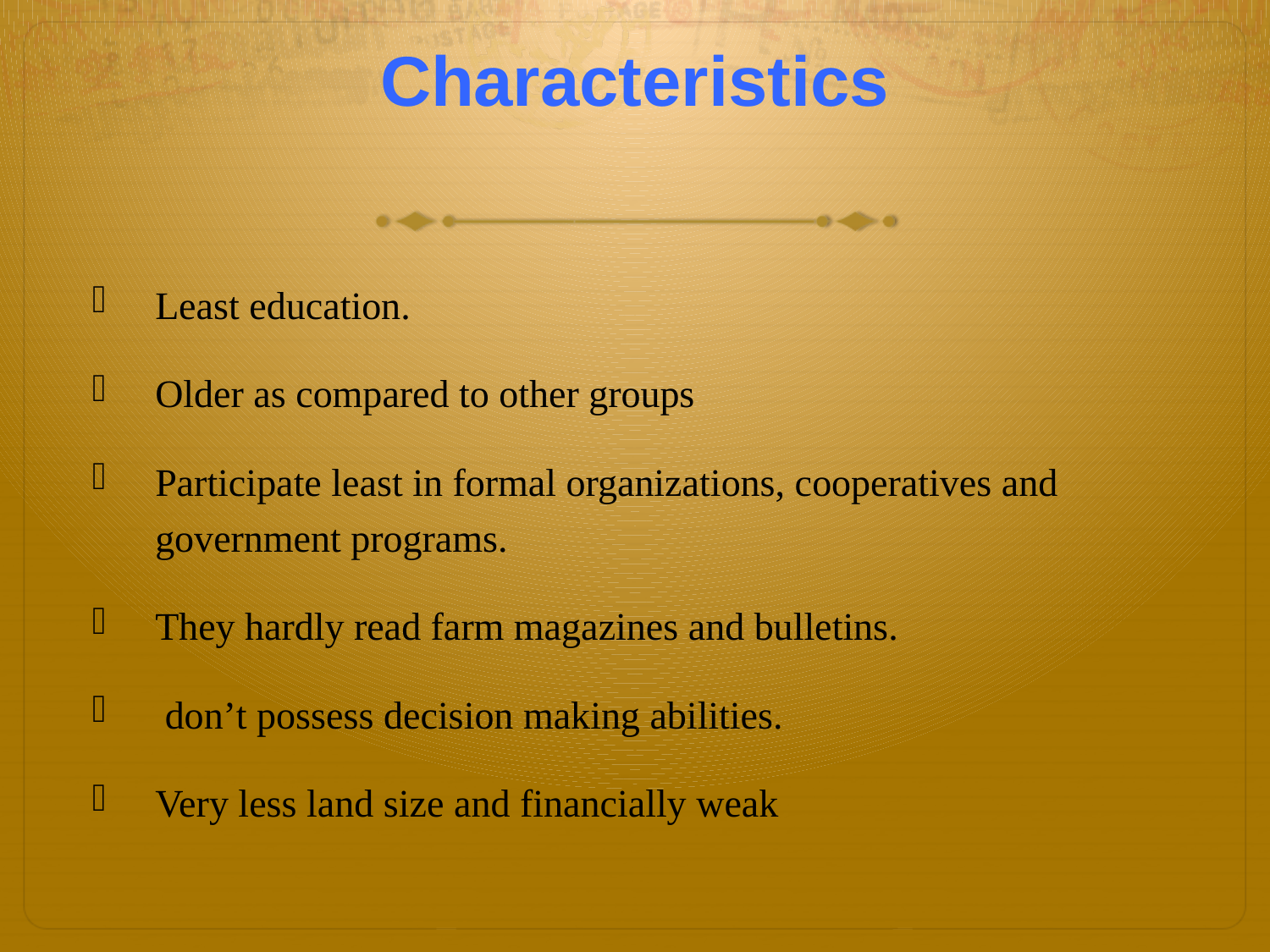

# Characteristics
Least education.
Older as compared to other groups
Participate least in formal organizations, cooperatives and government programs.
They hardly read farm magazines and bulletins.
 don’t possess decision making abilities.
Very less land size and financially weak